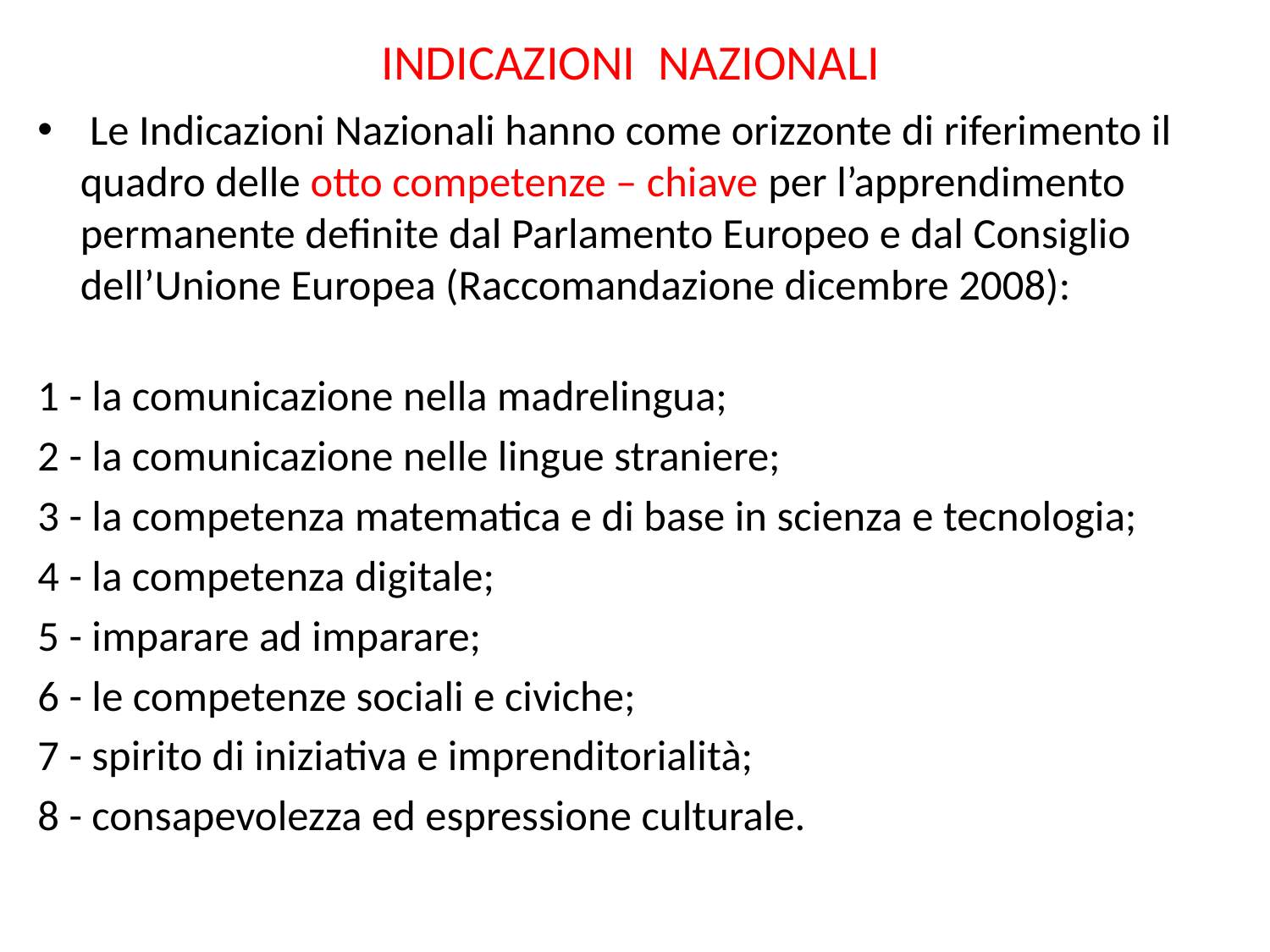

# INDICAZIONI  NAZIONALI
 Le Indicazioni Nazionali hanno come orizzonte di riferimento il quadro delle otto competenze – chiave per l’apprendimento permanente definite dal Parlamento Europeo e dal Consiglio dell’Unione Europea (Raccomandazione dicembre 2008):
1 - la comunicazione nella madrelingua;
2 - la comunicazione nelle lingue straniere;
3 - la competenza matematica e di base in scienza e tecnologia;
4 - la competenza digitale;
5 - imparare ad imparare;
6 - le competenze sociali e civiche;
7 - spirito di iniziativa e imprenditorialità;
8 - consapevolezza ed espressione culturale.